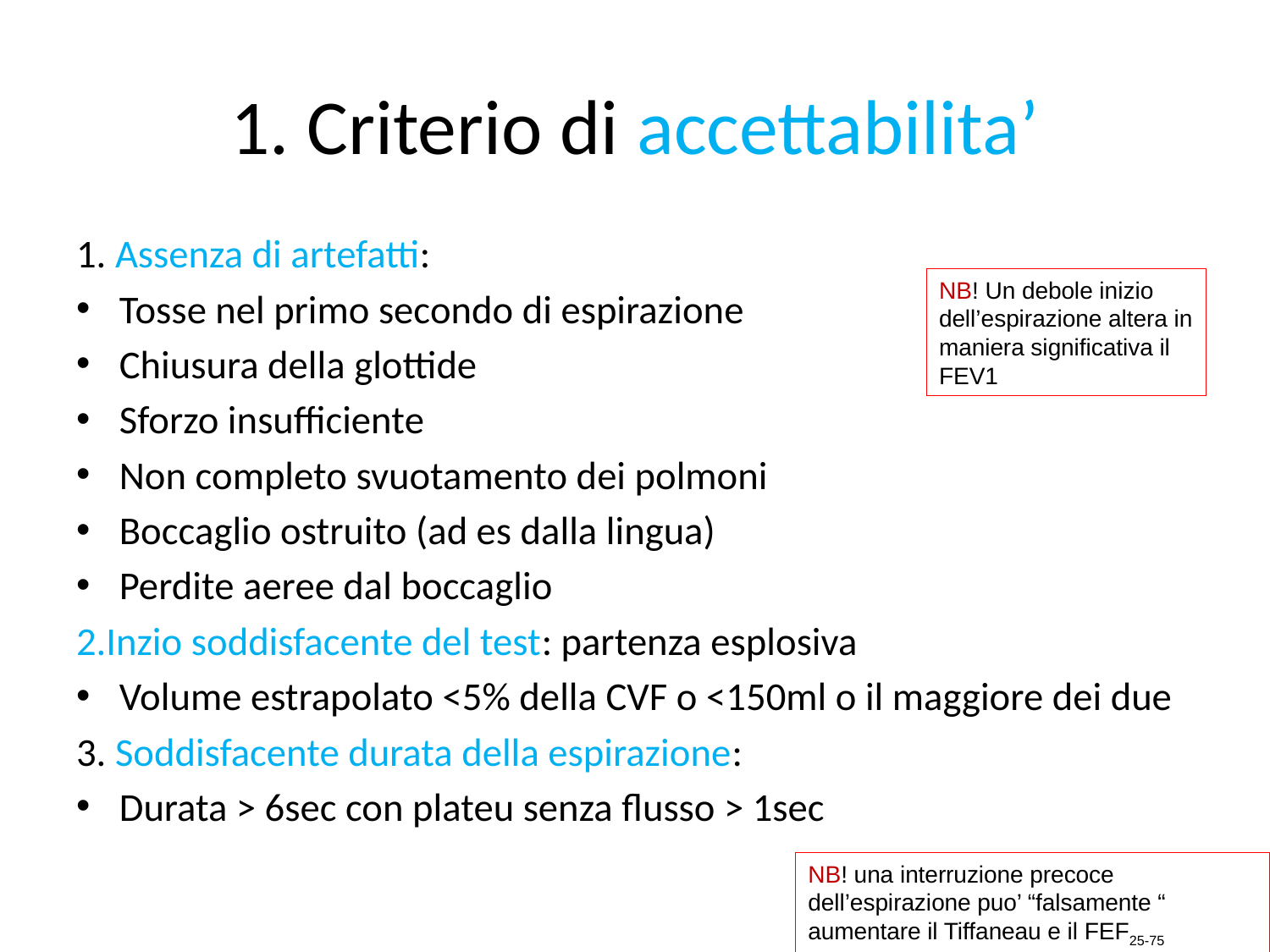

# 1. Criterio di accettabilita’
1. Assenza di artefatti:
Tosse nel primo secondo di espirazione
Chiusura della glottide
Sforzo insufficiente
Non completo svuotamento dei polmoni
Boccaglio ostruito (ad es dalla lingua)
Perdite aeree dal boccaglio
2.Inzio soddisfacente del test: partenza esplosiva
Volume estrapolato <5% della CVF o <150ml o il maggiore dei due
3. Soddisfacente durata della espirazione:
Durata > 6sec con plateu senza flusso > 1sec

NB! Un debole inizio dell’espirazione altera in maniera significativa il FEV1
NB! una interruzione precoce dell’espirazione puo’ “falsamente “ aumentare il Tiffaneau e il FEF25-75